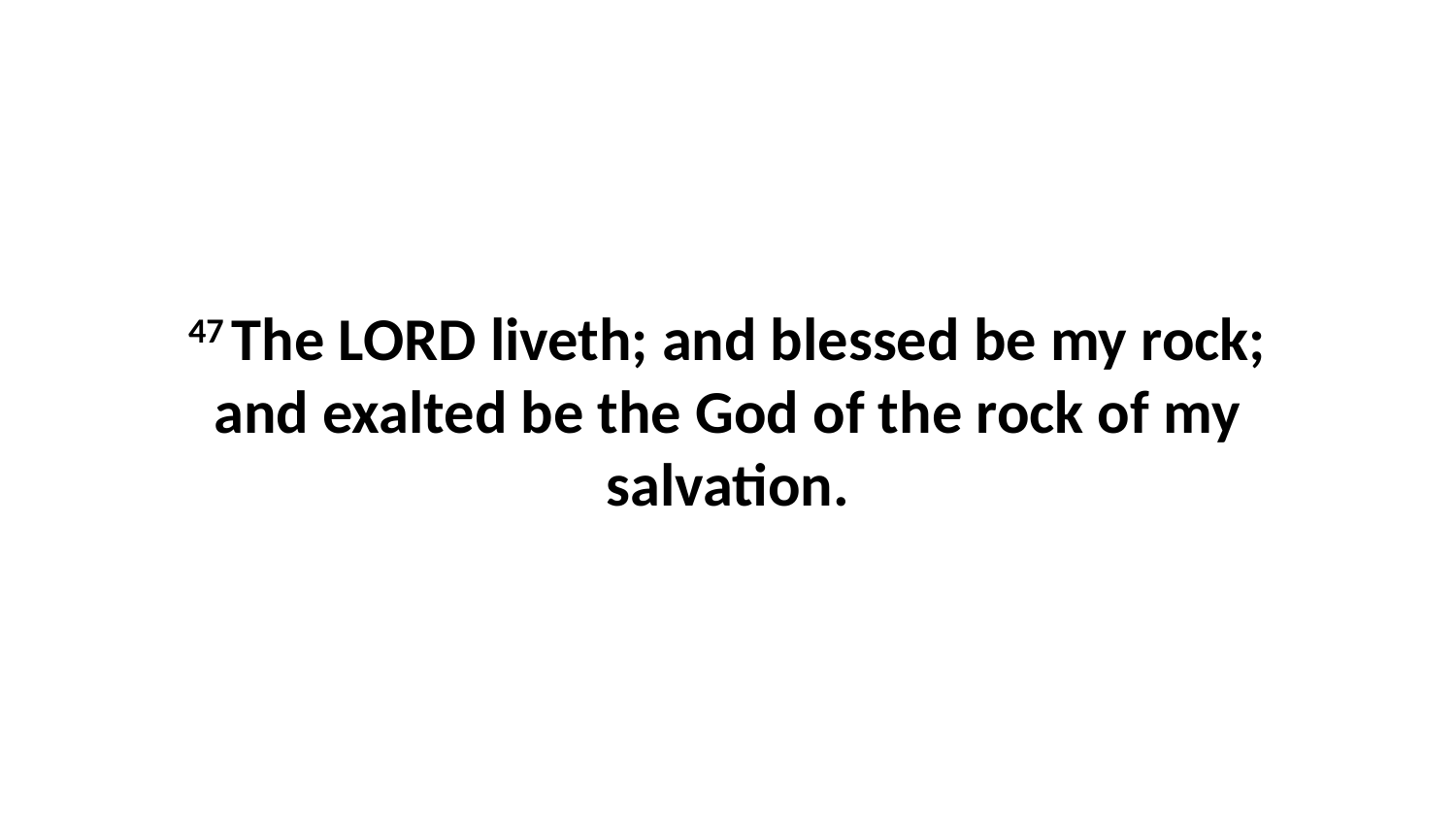

47 The LORD liveth; and blessed be my rock; and exalted be the God of the rock of my salvation.